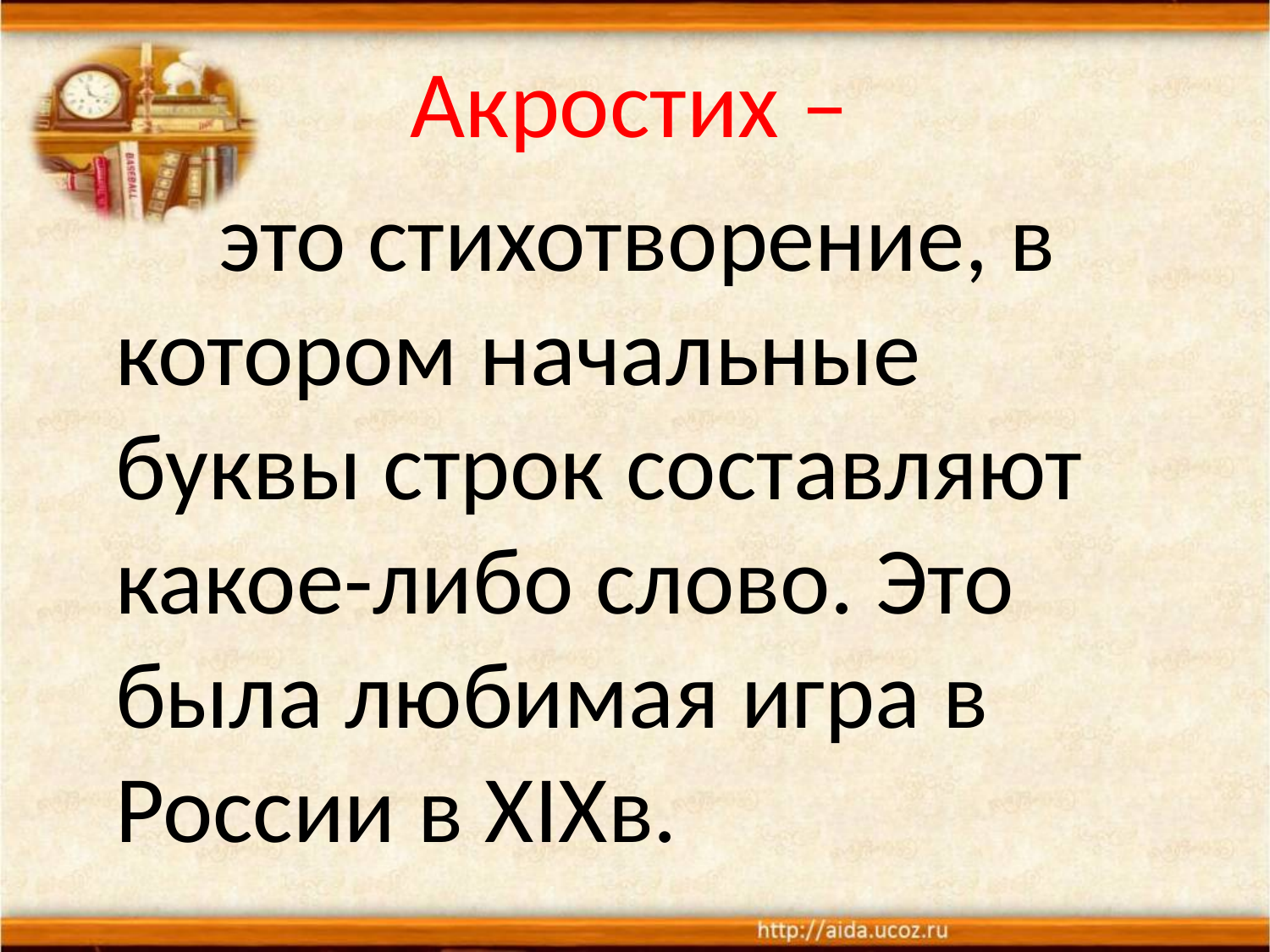

Акростих –
       это стихотворение, в котором начальные буквы строк составляют какое-либо слово. Это была любимая игра в России в XIXв.